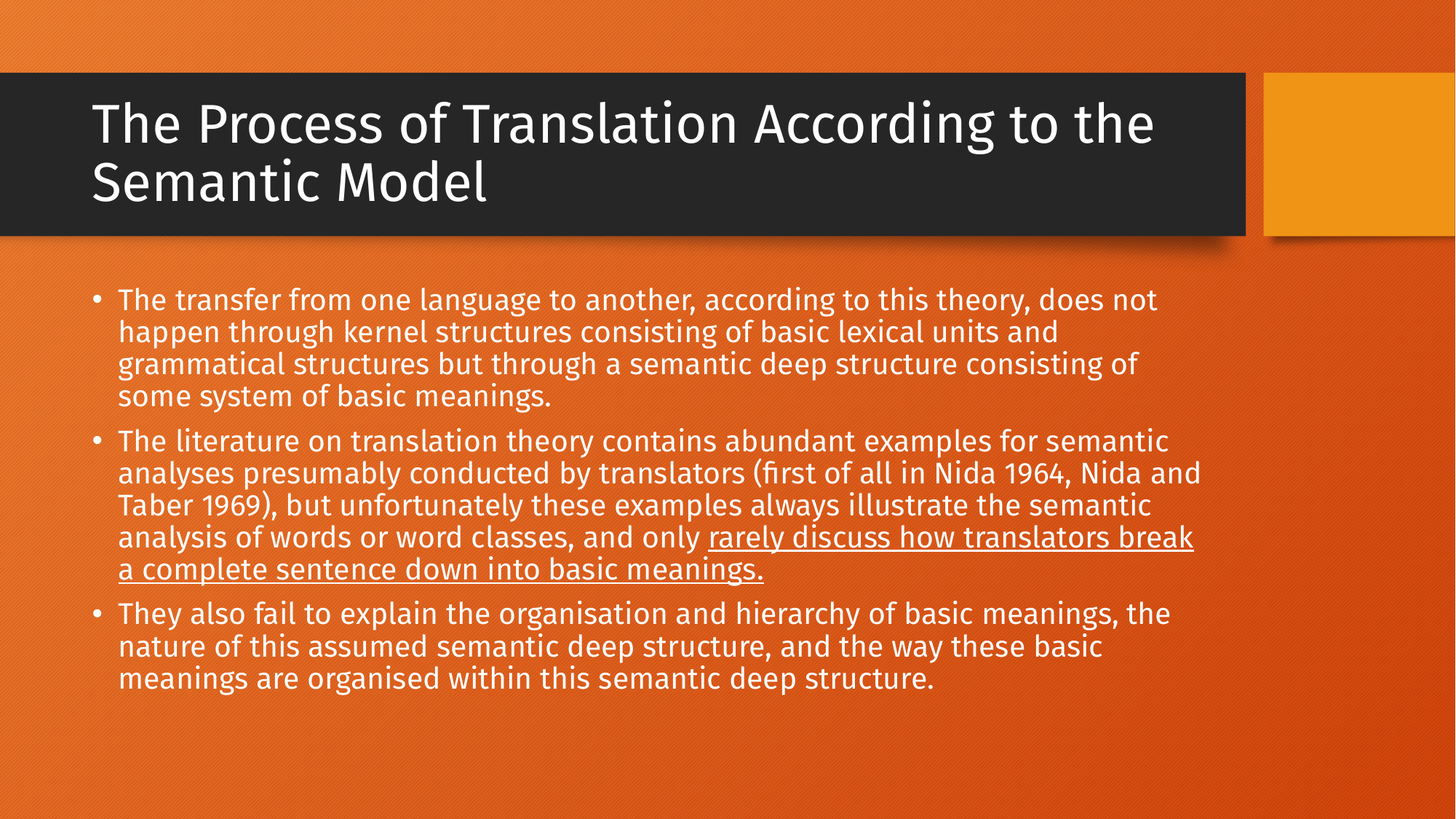

# The Process of Translation According to the Semantic Model
The transfer from one language to another, according to this theory, does not happen through kernel structures consisting of basic lexical units and grammatical structures but through a semantic deep structure consisting of some system of basic meanings.
The literature on translation theory contains abundant examples for semantic analyses presumably conducted by translators (first of all in Nida 1964, Nida and Taber 1969), but unfortunately these examples always illustrate the semantic analysis of words or word classes, and only rarely discuss how translators break a complete sentence down into basic meanings.
They also fail to explain the organisation and hierarchy of basic meanings, the nature of this assumed semantic deep structure, and the way these basic meanings are organised within this semantic deep structure.